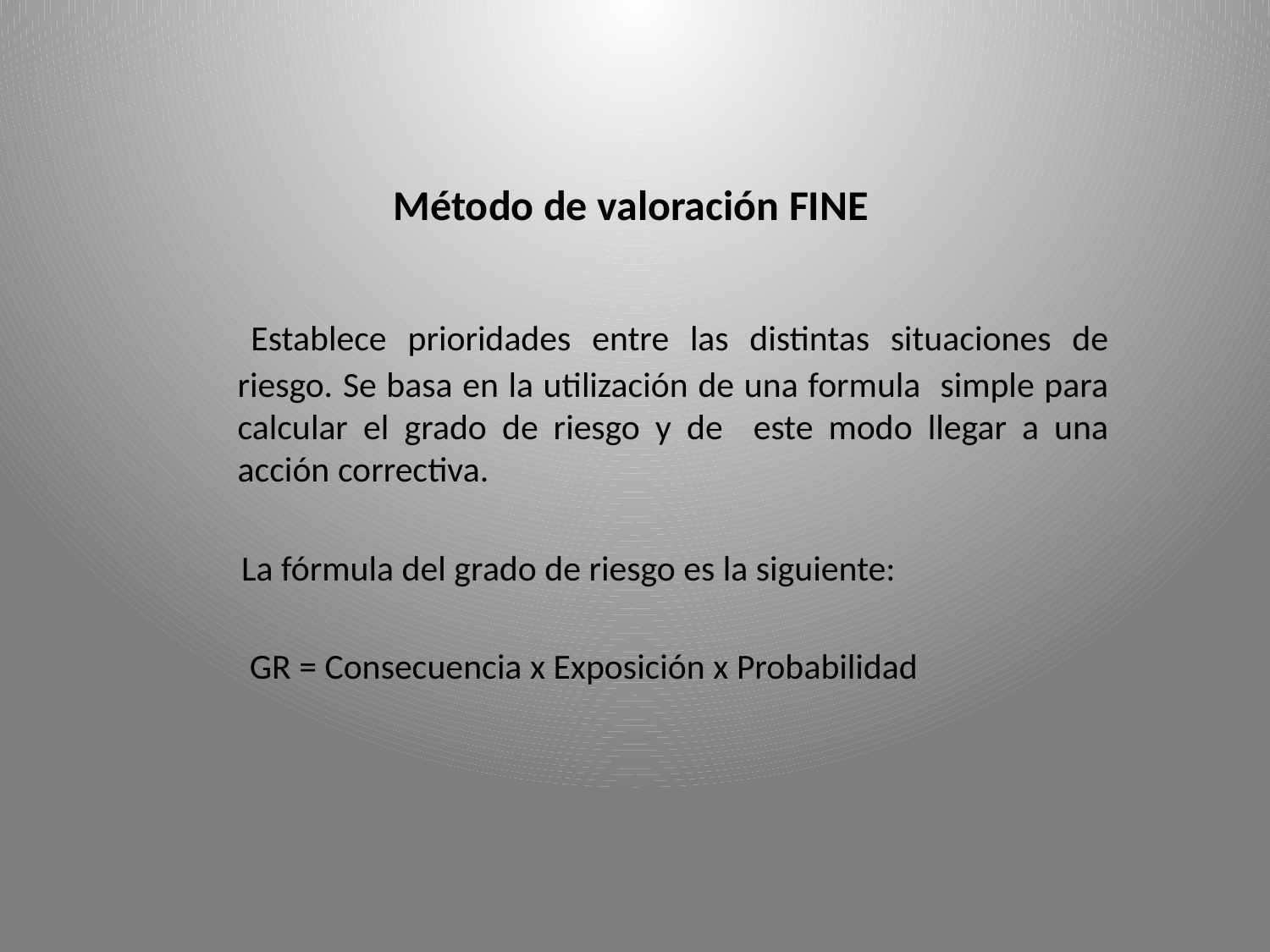

# Método de valoración FINE
 Establece prioridades entre las distintas situaciones de riesgo. Se basa en la utilización de una formula  simple para calcular el grado de riesgo y de  este modo llegar a una acción correctiva.

  La fórmula del grado de riesgo es la siguiente:

   GR = Consecuencia x Exposición x Probabilidad